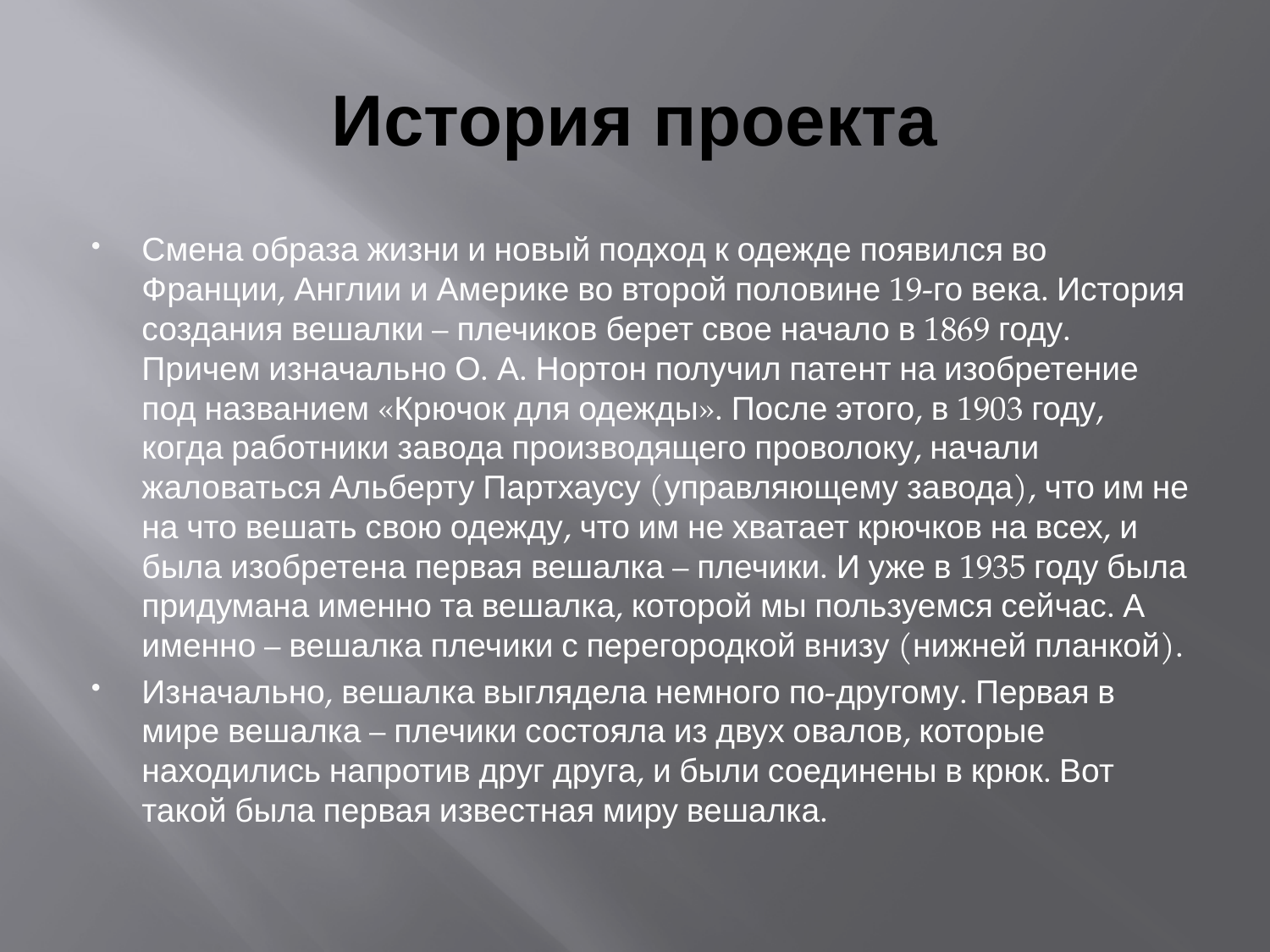

# История проекта
Смена образа жизни и новый подход к одежде появился во Франции, Англии и Америке во второй половине 19-го века. История создания вешалки – плечиков берет свое начало в 1869 году. Причем изначально О. А. Нортон получил патент на изобретение под названием «Крючок для одежды». После этого, в 1903 году, когда работники завода производящего проволоку, начали жаловаться Альберту Партхаусу (управляющему завода), что им не на что вешать свою одежду, что им не хватает крючков на всех, и была изобретена первая вешалка – плечики. И уже в 1935 году была придумана именно та вешалка, которой мы пользуемся сейчас. А именно – вешалка плечики с перегородкой внизу (нижней планкой).
Изначально, вешалка выглядела немного по-другому. Первая в мире вешалка – плечики состояла из двух овалов, которые находились напротив друг друга, и были соединены в крюк. Вот такой была первая известная миру вешалка.